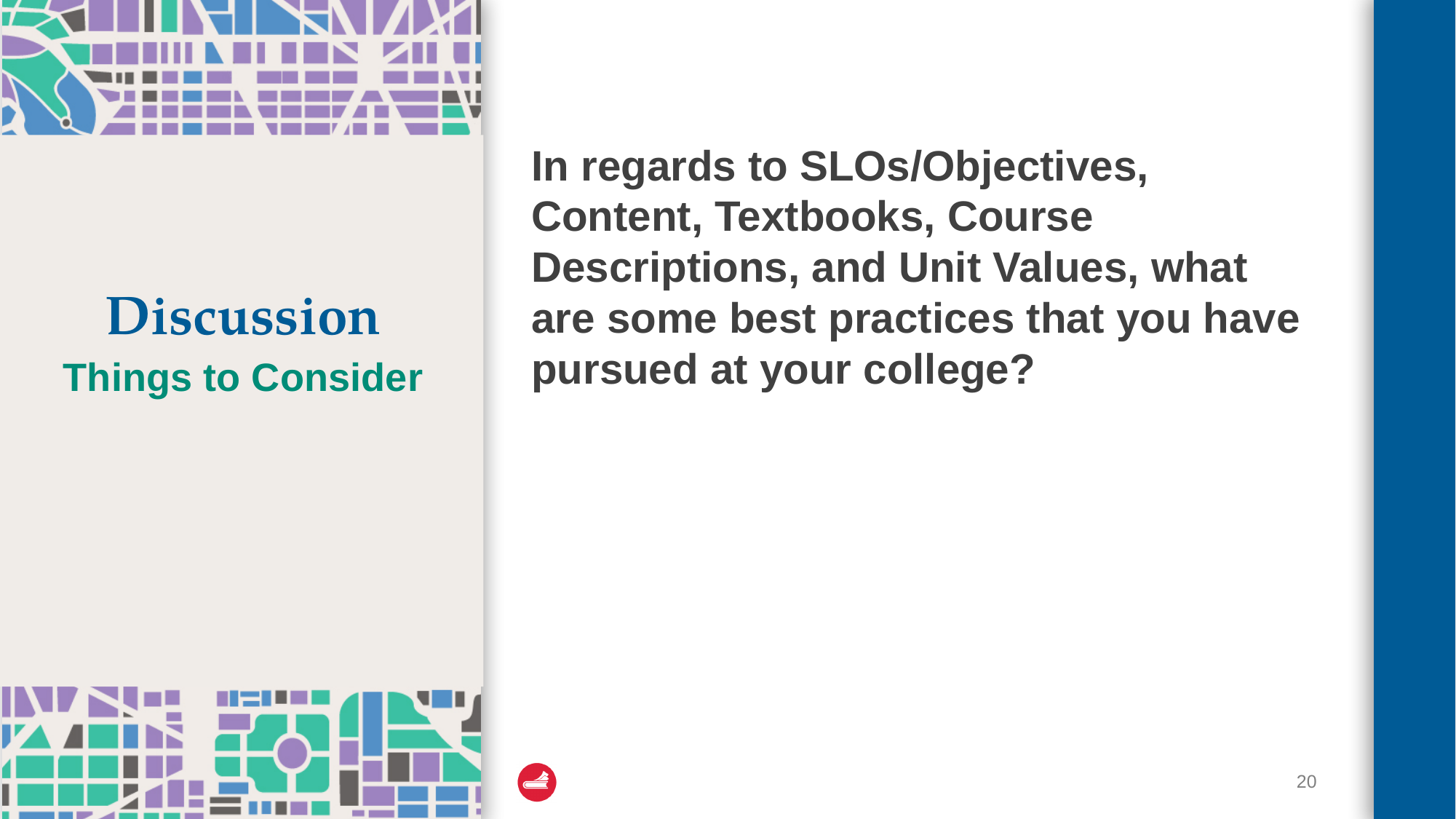

In regards to SLOs/Objectives, Content, Textbooks, Course Descriptions, and Unit Values, what are some best practices that you have pursued at your college?
# Discussion
Things to Consider
20